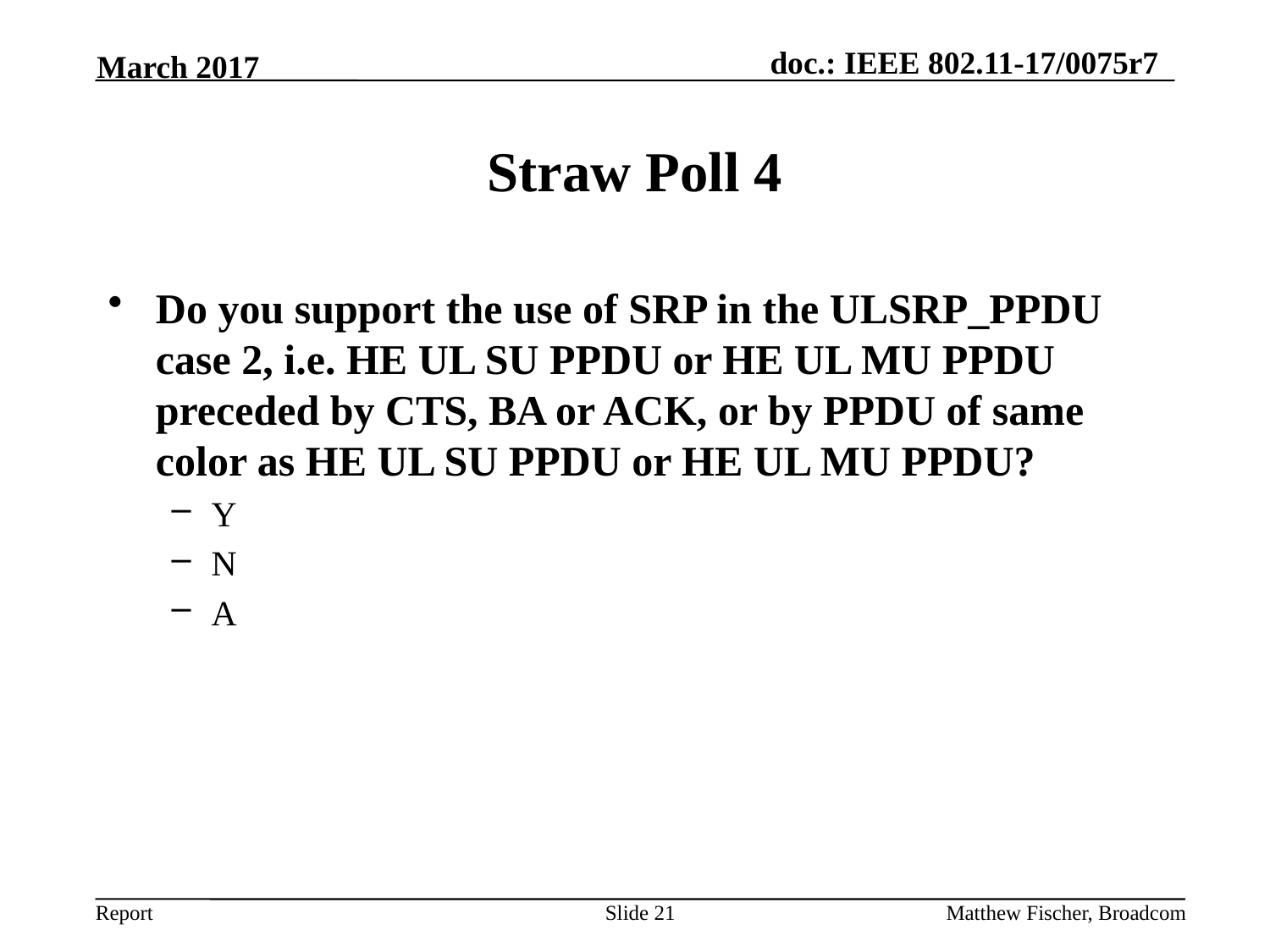

March 2017
# Straw Poll 4
Do you support the use of SRP in the ULSRP_PPDU case 2, i.e. HE UL SU PPDU or HE UL MU PPDU preceded by CTS, BA or ACK, or by PPDU of same color as HE UL SU PPDU or HE UL MU PPDU?
Y
N
A
Slide 21
Matthew Fischer, Broadcom